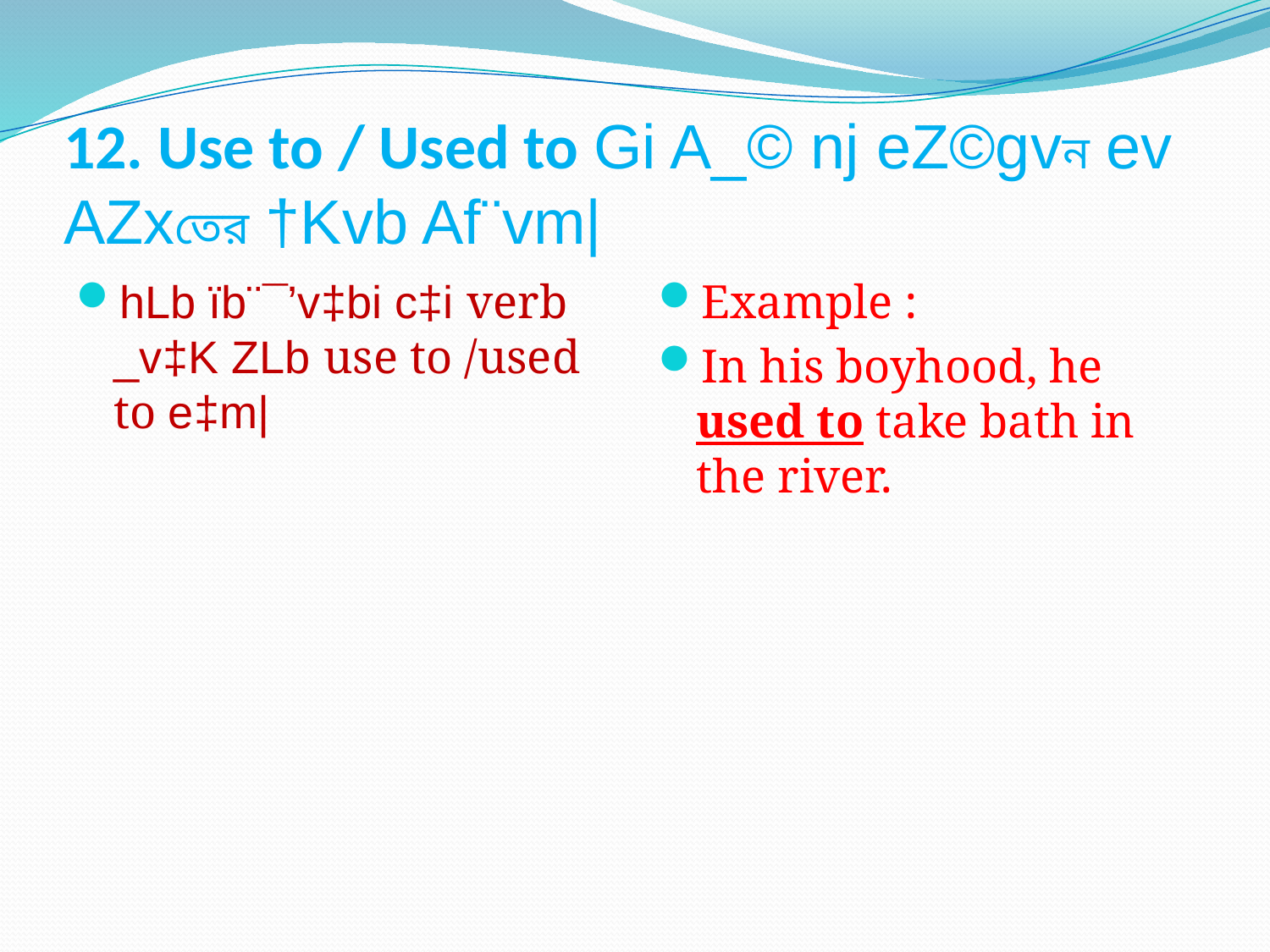

# 12. Use to / Used to Gi A_© nj eZ©gvন ev AZxতের †Kvb Af¨vm|
hLb ïb¨¯’v‡bi c‡i verb _v‡K ZLb use to /used to e‡m|

Example :
In his boyhood, he used to take bath in the river.